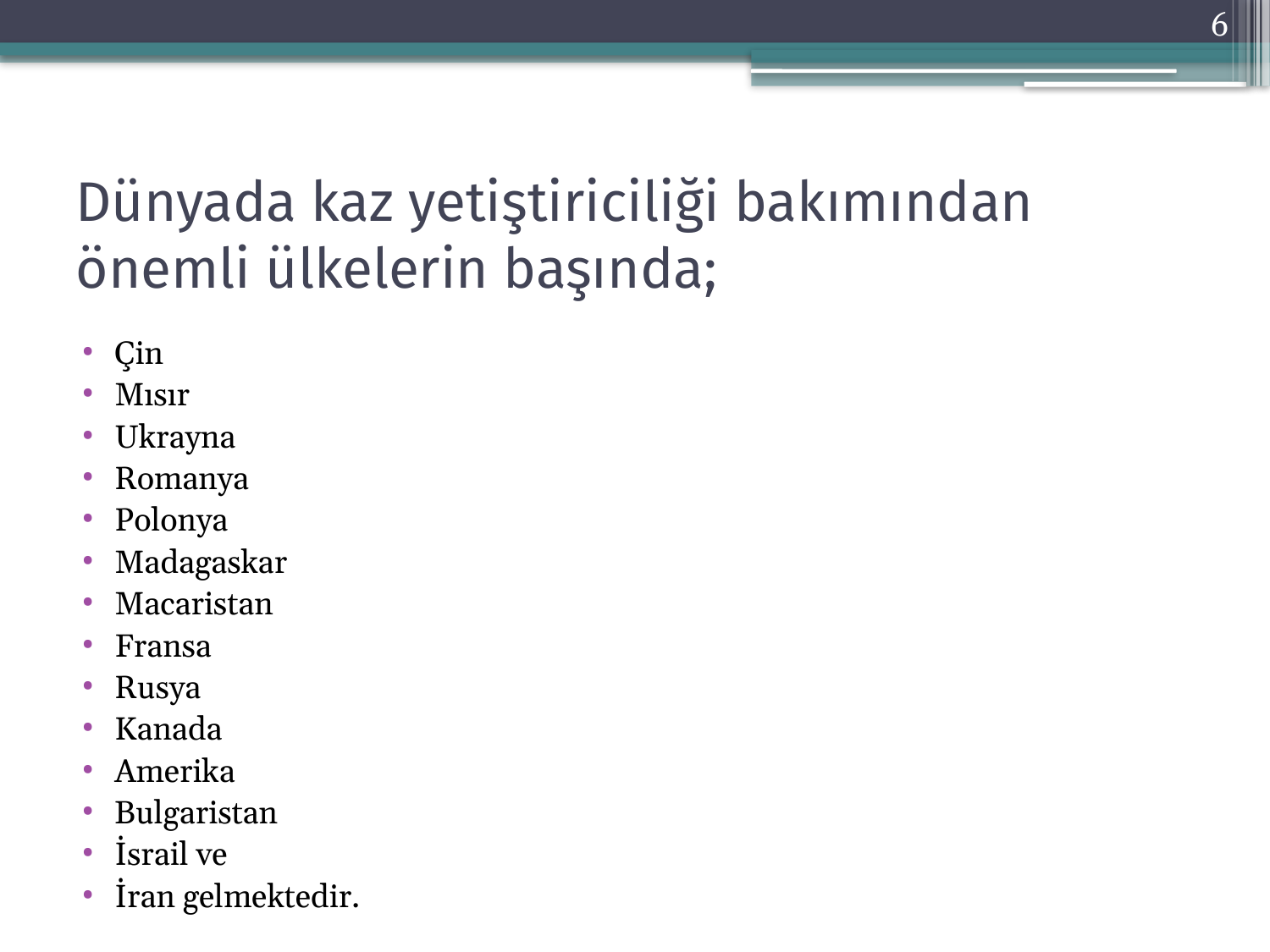

6
# Dünyada kaz yetiştiriciliği bakımından önemli ülkelerin başında;
Çin
Mısır
Ukrayna
Romanya
Polonya
Madagaskar
Macaristan
Fransa
Rusya
Kanada
Amerika
Bulgaristan
İsrail ve
İran gelmektedir.